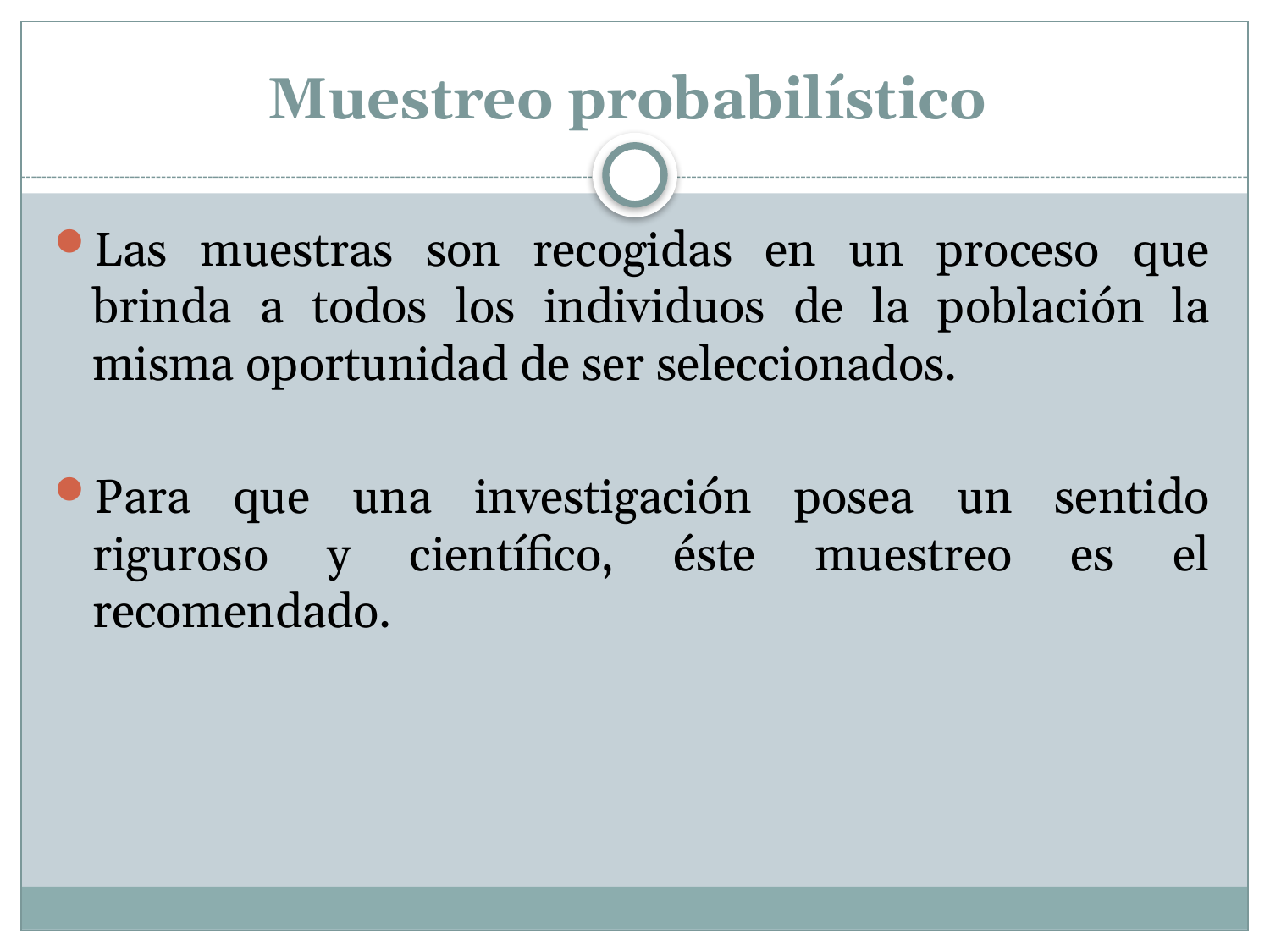

# Muestreo probabilístico
Las muestras son recogidas en un proceso que brinda a todos los individuos de la población la misma oportunidad de ser seleccionados.

Para que una investigación posea un sentido riguroso y científico, éste muestreo es el recomendado.